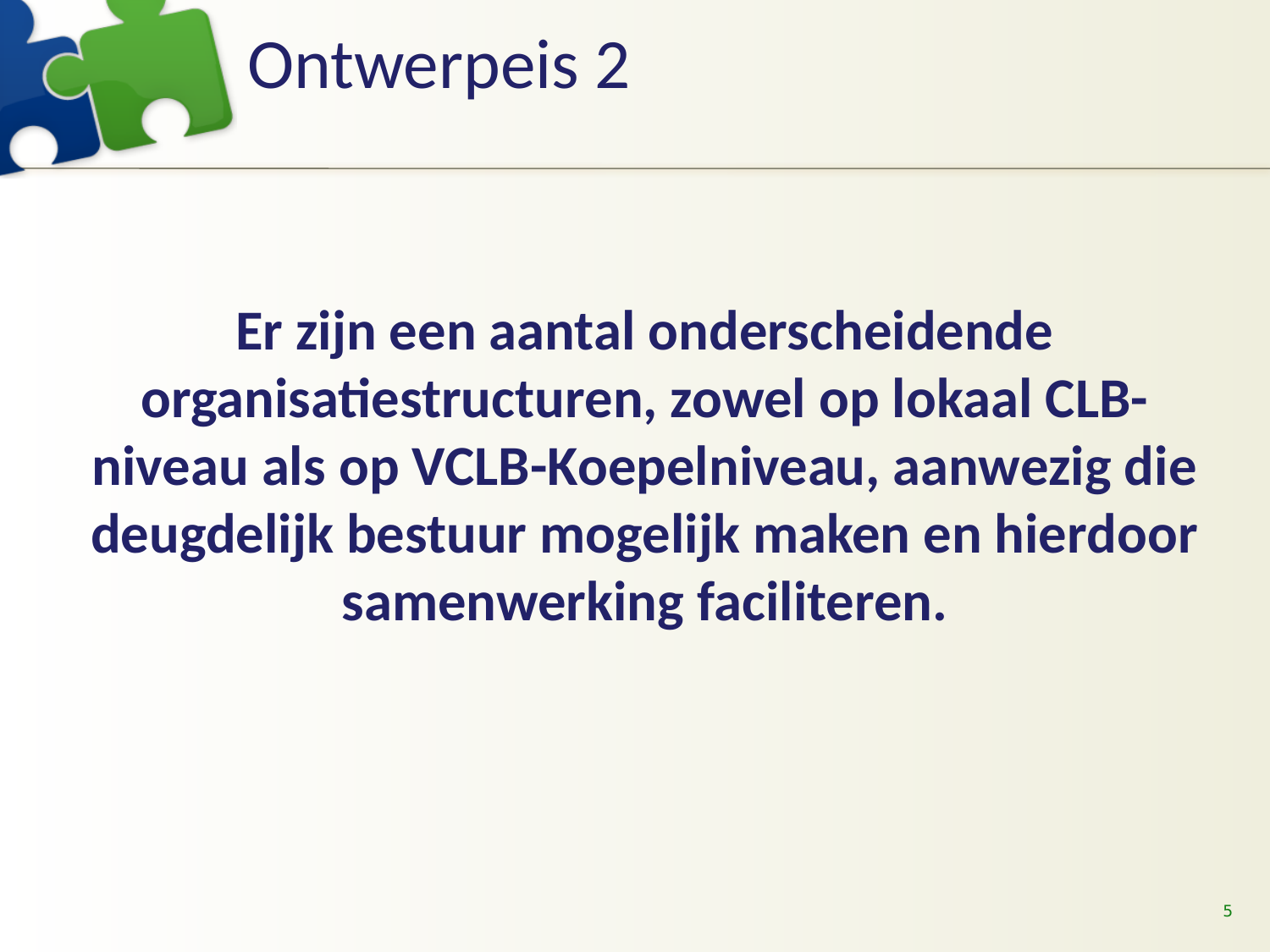

# Ontwerpeis 2

Er zijn een aantal onderscheidende organisatiestructuren, zowel op lokaal CLB-niveau als op VCLB-Koepelniveau, aanwezig die deugdelijk bestuur mogelijk maken en hierdoor samenwerking faciliteren.
5